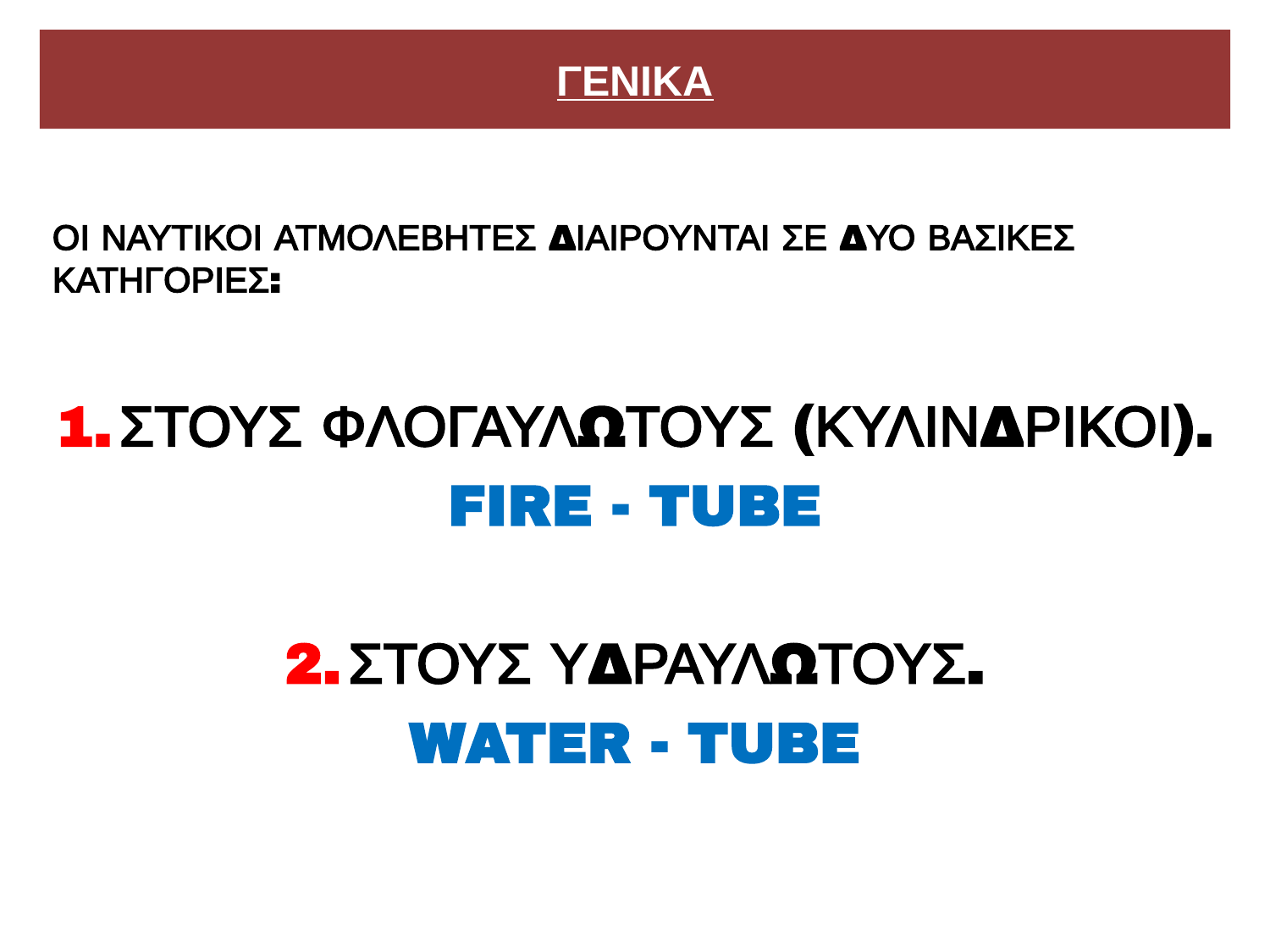

# ΓΕΝΙΚΑ

ΟΙ ΝΑΥΤΙΚΟΙ ΑΤΜΟΛΕΒΗΤΕΣ ΔΙΑΙΡΟΥΝΤΑΙ ΣΕ ΔΥΟ ΒΑΣΙΚΕΣ ΚΑΤΗΓΟΡΙΕΣ:

ΣΤΟΥΣ ΦΛΟΓΑΥΛΩΤΟΥΣ (ΚΥΛΙΝΔΡΙΚΟΙ).
FIRE - TUBE

ΣΤΟΥΣ ΥΔΡΑΥΛΩΤΟΥΣ.
WATER - TUBE